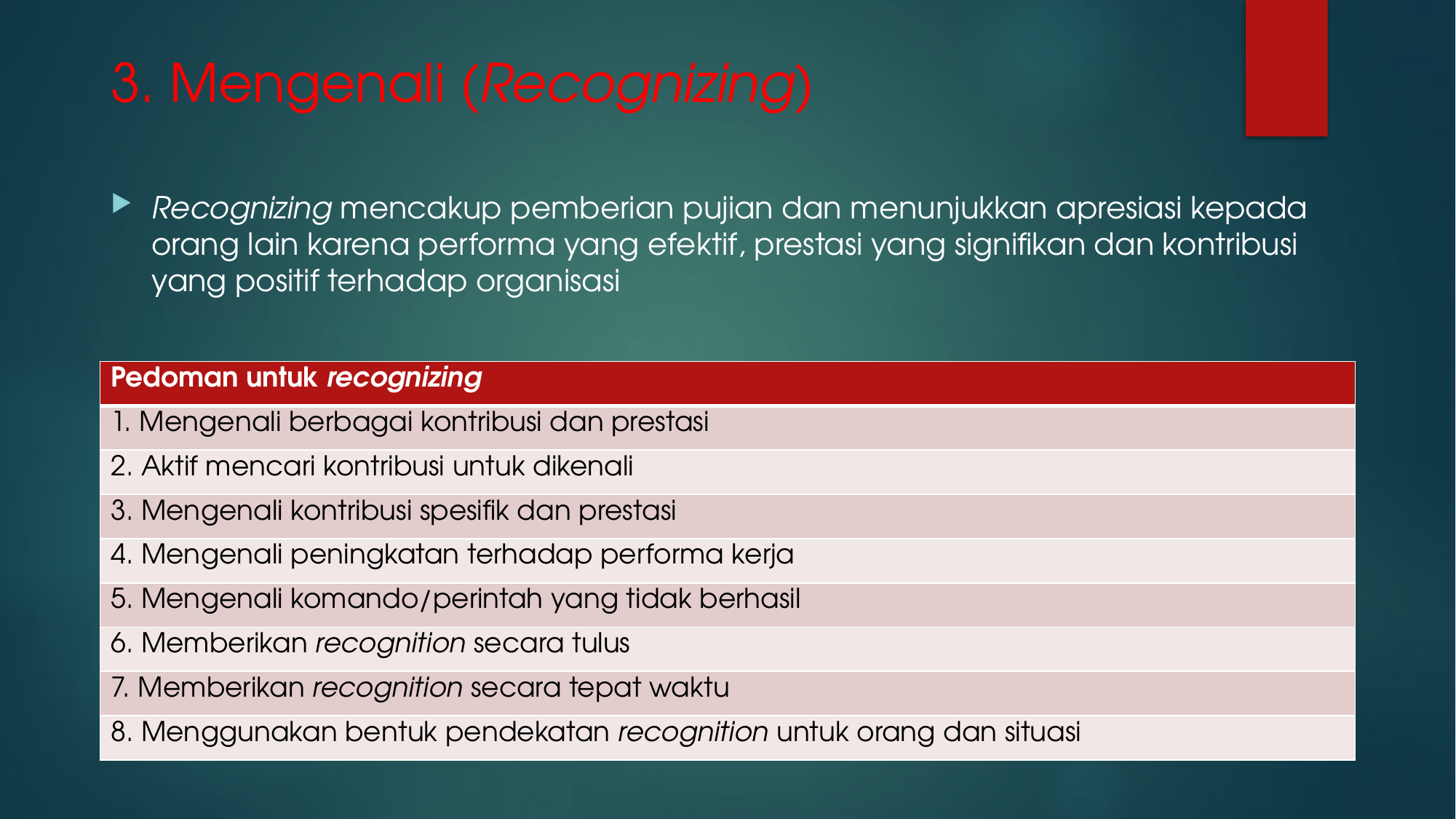

# 3. Mengenali (Recognizing)
Recognizing mencakup pemberian pujian dan menunjukkan apresiasi kepada orang lain karena performa yang efektif, prestasi yang signifikan dan kontribusi yang positif terhadap organisasi

| Pedoman untuk recognizing |
| --- |
| 1. Mengenali berbagai kontribusi dan prestasi |
| 2. Aktif mencari kontribusi untuk dikenali |
| 3. Mengenali kontribusi spesifik dan prestasi |
| 4. Mengenali peningkatan terhadap performa kerja |
| 5. Mengenali komando/perintah yang tidak berhasil |
| 6. Memberikan recognition secara tulus |
| 7. Memberikan recognition secara tepat waktu |
| 8. Menggunakan bentuk pendekatan recognition untuk orang dan situasi |